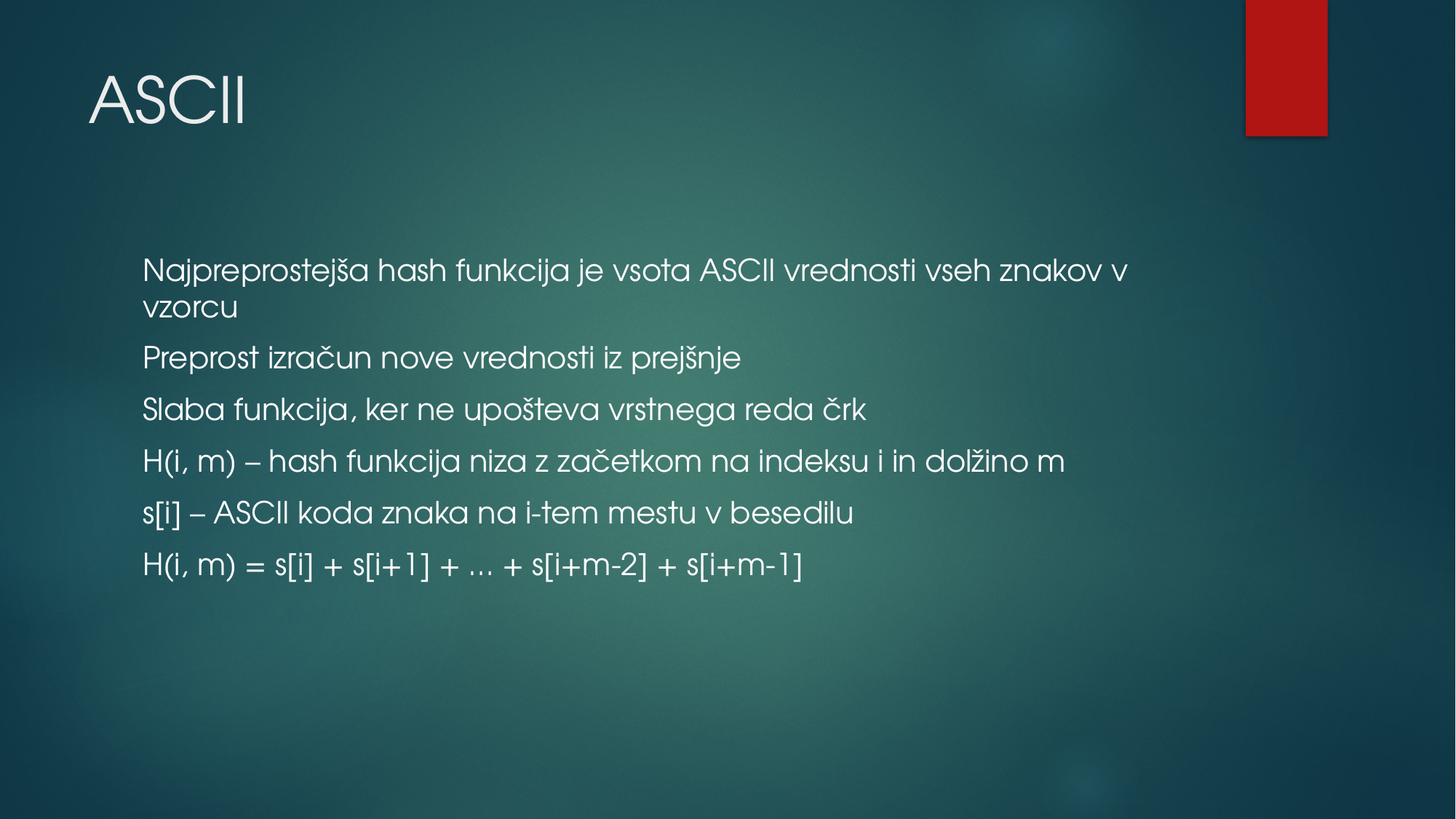

# ASCII
Najpreprostejša hash funkcija je vsota ASCII vrednosti vseh znakov v vzorcu
Preprost izračun nove vrednosti iz prejšnje
Slaba funkcija, ker ne upošteva vrstnega reda črk
H(i, m) – hash funkcija niza z začetkom na indeksu i in dolžino m
s[i] – ASCII koda znaka na i-tem mestu v besedilu
H(i, m) = s[i] + s[i+1] + … + s[i+m-2] + s[i+m-1]